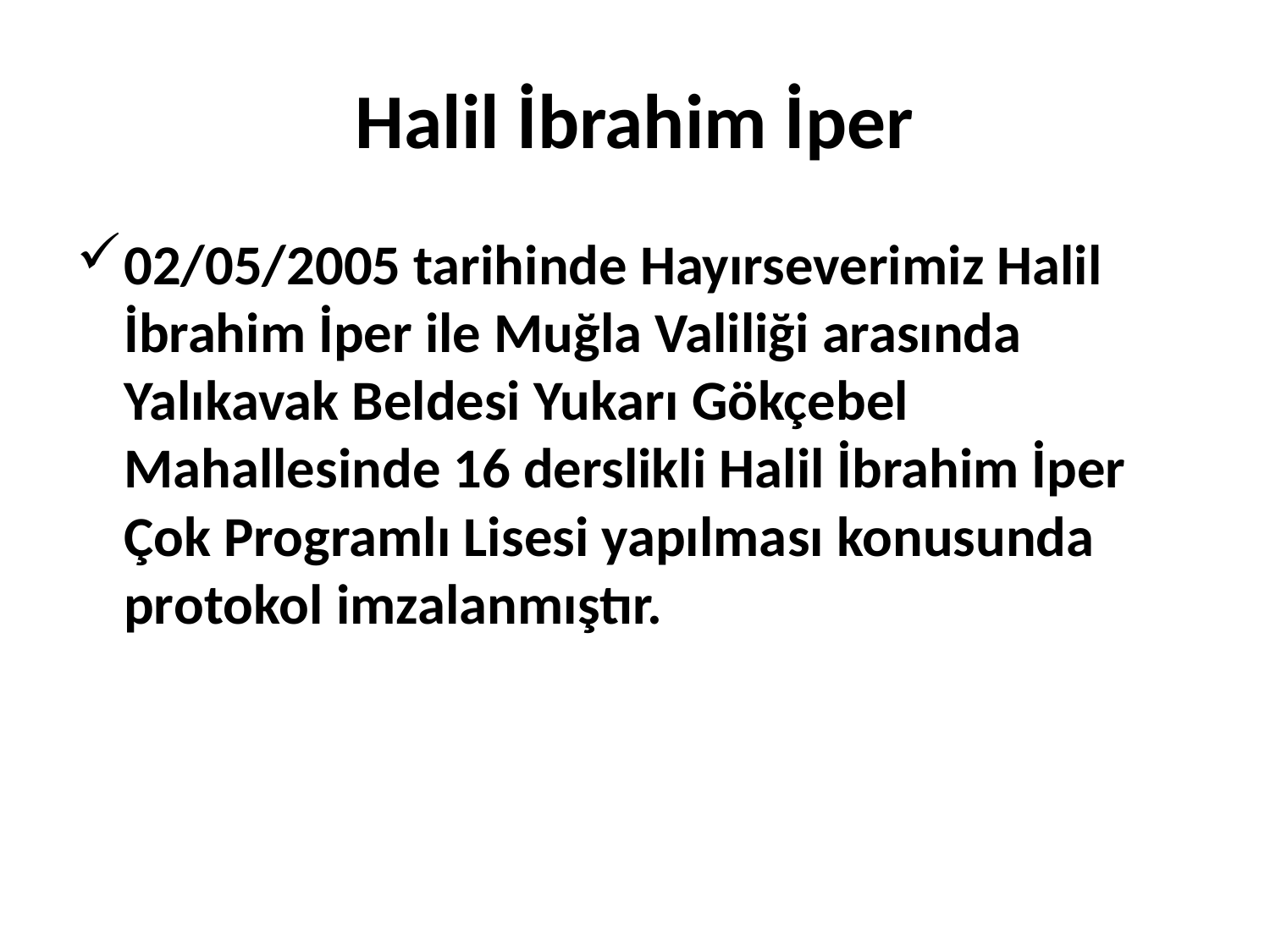

# Halil İbrahim İper
02/05/2005 tarihinde Hayırseverimiz Halil İbrahim İper ile Muğla Valiliği arasında Yalıkavak Beldesi Yukarı Gökçebel Mahallesinde 16 derslikli Halil İbrahim İper Çok Programlı Lisesi yapılması konusunda protokol imzalanmıştır.